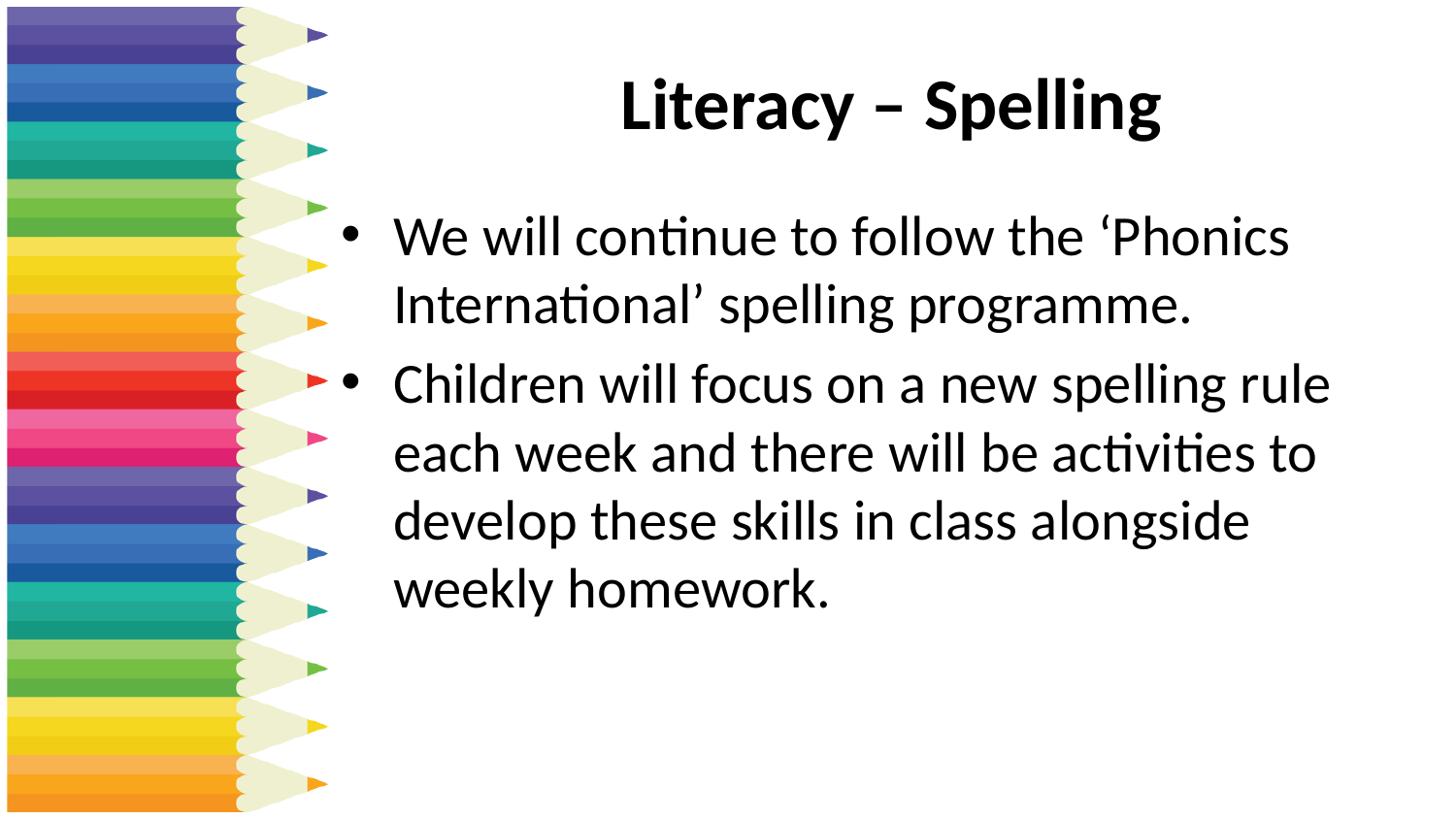

# Literacy – Spelling

We will continue to follow the ‘Phonics International’ spelling programme.​
Children will focus on a new spelling rule each week and there will be activities to develop these skills in class alongside weekly homework.